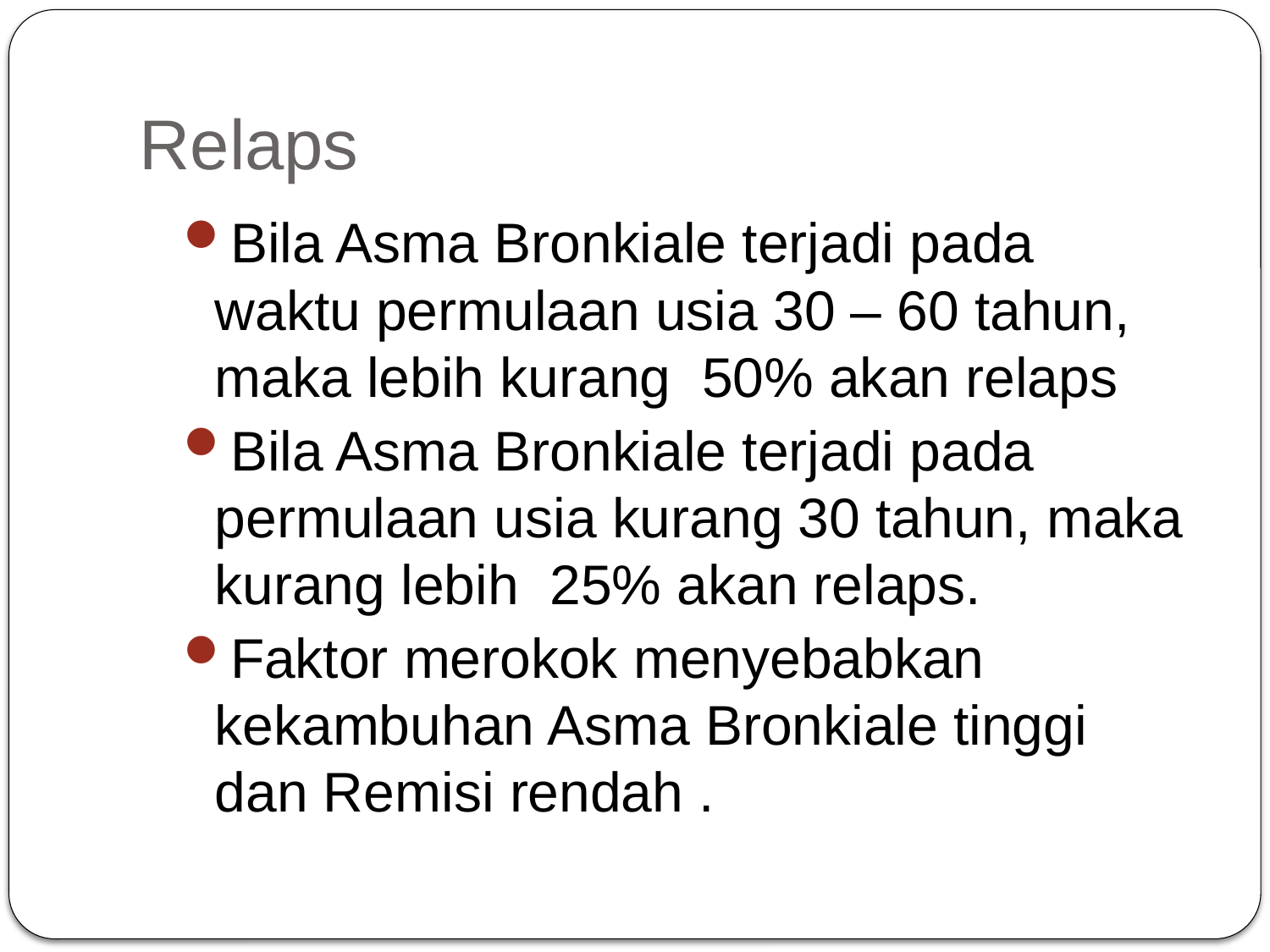

# Relaps
Bila Asma Bronkiale terjadi pada waktu permulaan usia 30 – 60 tahun,  maka lebih kurang  50% akan relaps
Bila Asma Bronkiale terjadi pada permulaan usia kurang 30 tahun, maka kurang lebih  25% akan relaps.
Faktor merokok menyebabkan  kekambuhan Asma Bronkiale tinggi dan Remisi rendah .